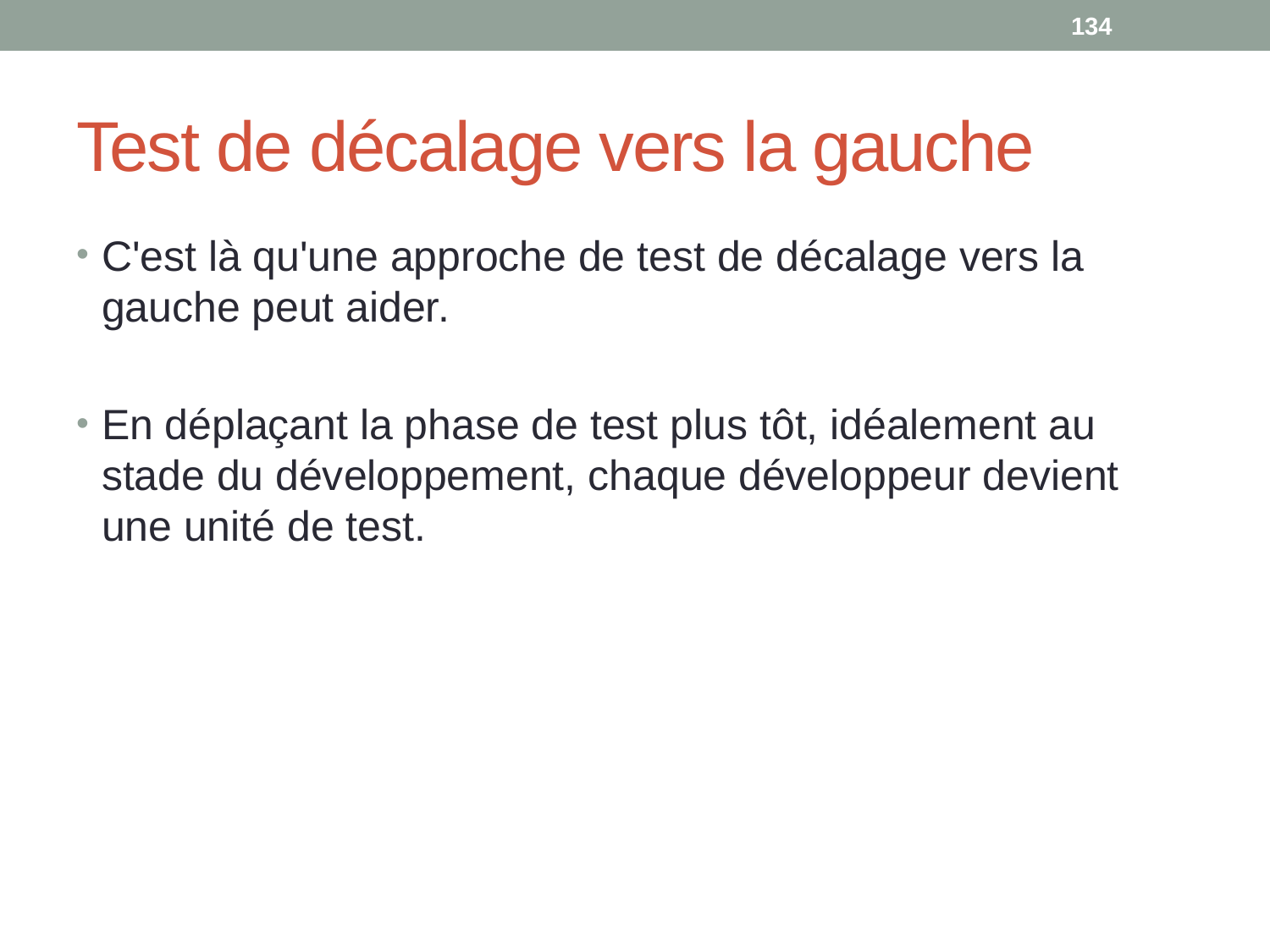

134
# Test de décalage vers la gauche
C'est là qu'une approche de test de décalage vers la gauche peut aider.

En déplaçant la phase de test plus tôt, idéalement au stade du développement, chaque développeur devient une unité de test.